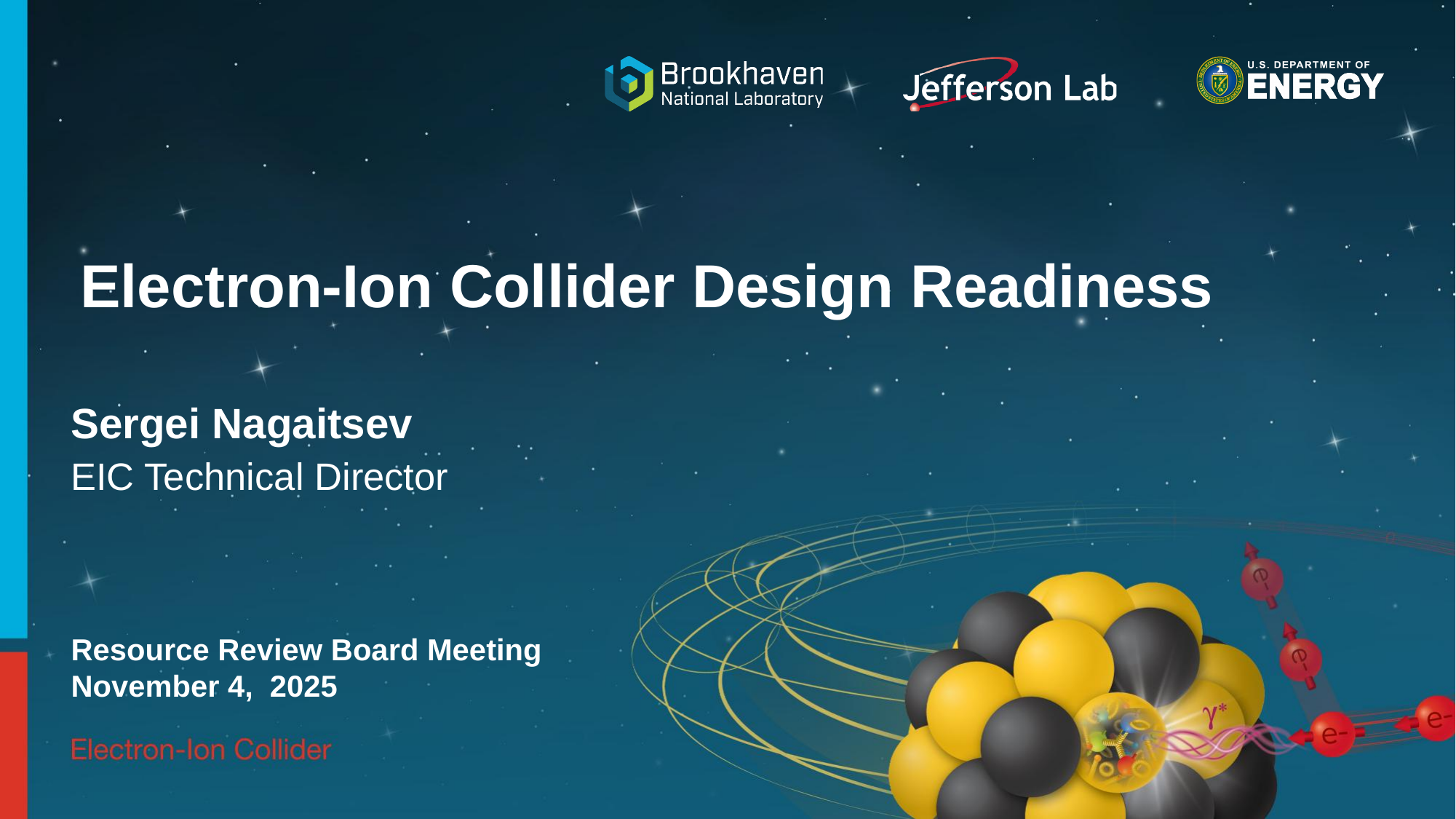

# Electron-Ion Collider Design Readiness
Sergei Nagaitsev
EIC Technical Director

Resource Review Board Meeting November 4,  2025